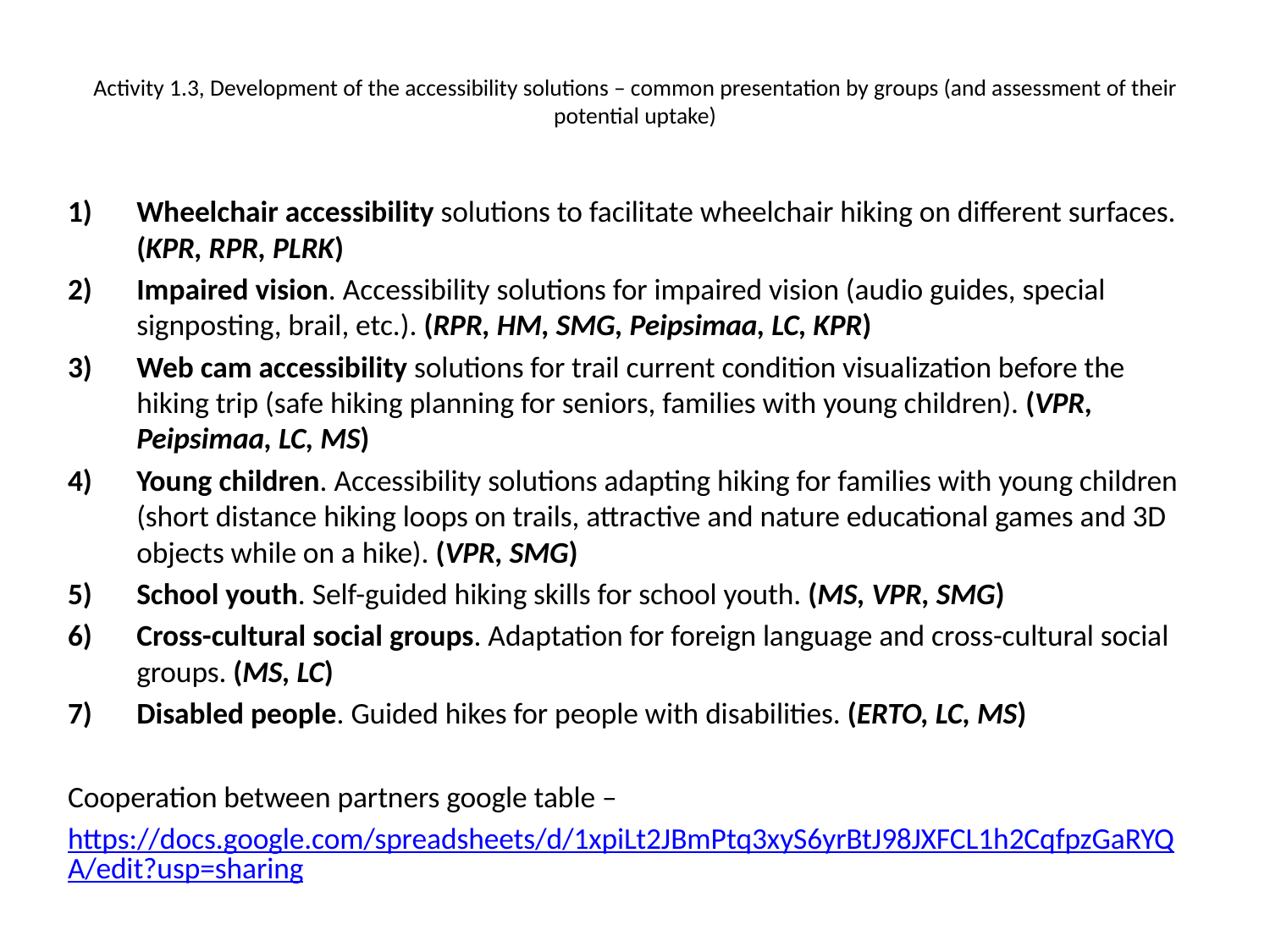

# Activity 1.3, Development of the accessibility solutions – common presentation by groups (and assessment of their potential uptake)
Wheelchair accessibility solutions to facilitate wheelchair hiking on different surfaces. (KPR, RPR, PLRK)
Impaired vision. Accessibility solutions for impaired vision (audio guides, special signposting, brail, etc.). (RPR, HM, SMG, Peipsimaa, LC, KPR)
Web cam accessibility solutions for trail current condition visualization before the hiking trip (safe hiking planning for seniors, families with young children). (VPR, Peipsimaa, LC, MS)
Young children. Accessibility solutions adapting hiking for families with young children (short distance hiking loops on trails, attractive and nature educational games and 3D objects while on a hike). (VPR, SMG)
School youth. Self-guided hiking skills for school youth. (MS, VPR, SMG)
Cross-cultural social groups. Adaptation for foreign language and cross-cultural social groups. (MS, LC)
Disabled people. Guided hikes for people with disabilities. (ERTO, LC, MS)

Cooperation between partners google table –
https://docs.google.com/spreadsheets/d/1xpiLt2JBmPtq3xyS6yrBtJ98JXFCL1h2CqfpzGaRYQA/edit?usp=sharing